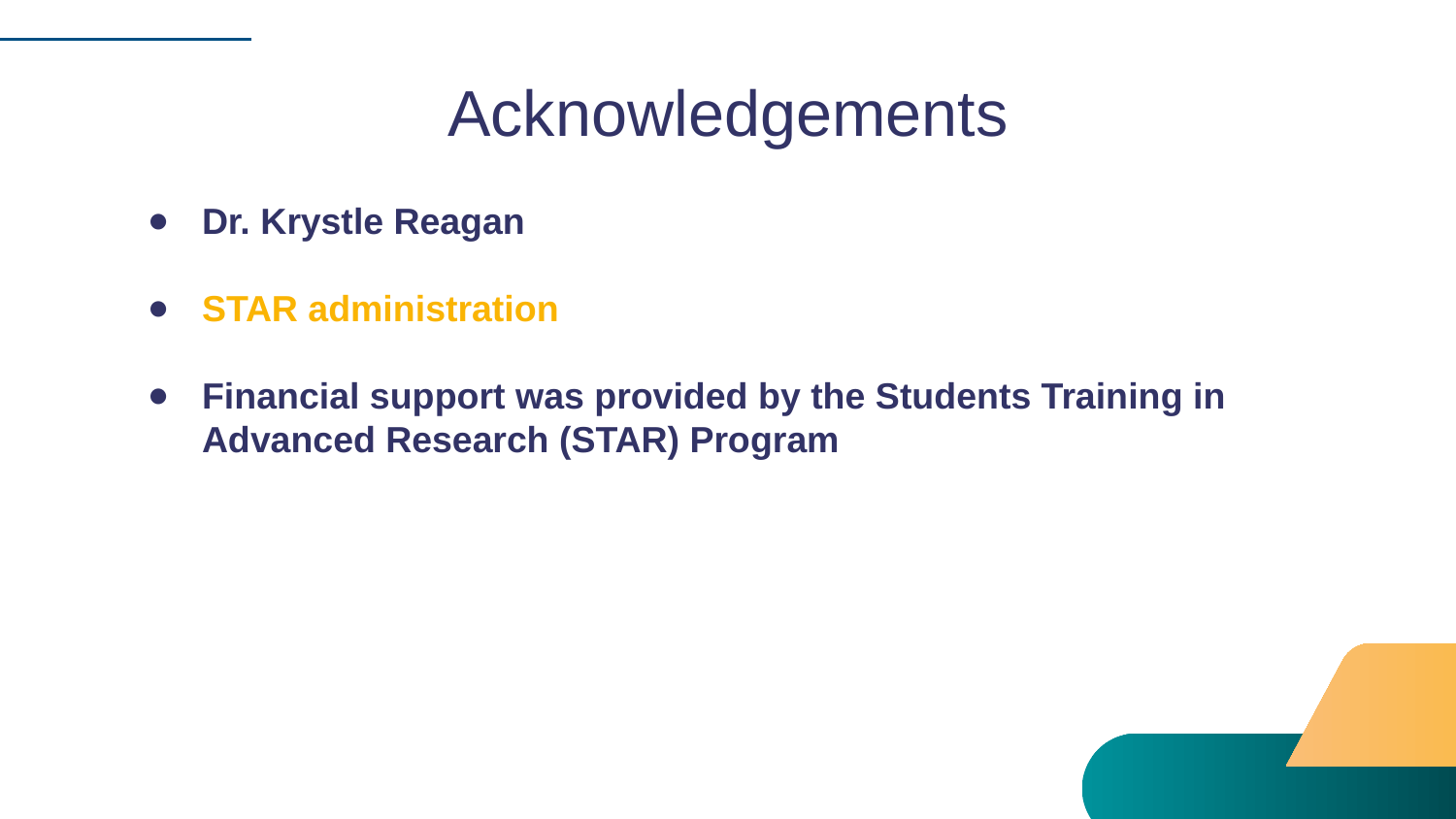

# Acknowledgements
Dr. Krystle Reagan
STAR administration
Financial support was provided by the Students Training in Advanced Research (STAR) Program